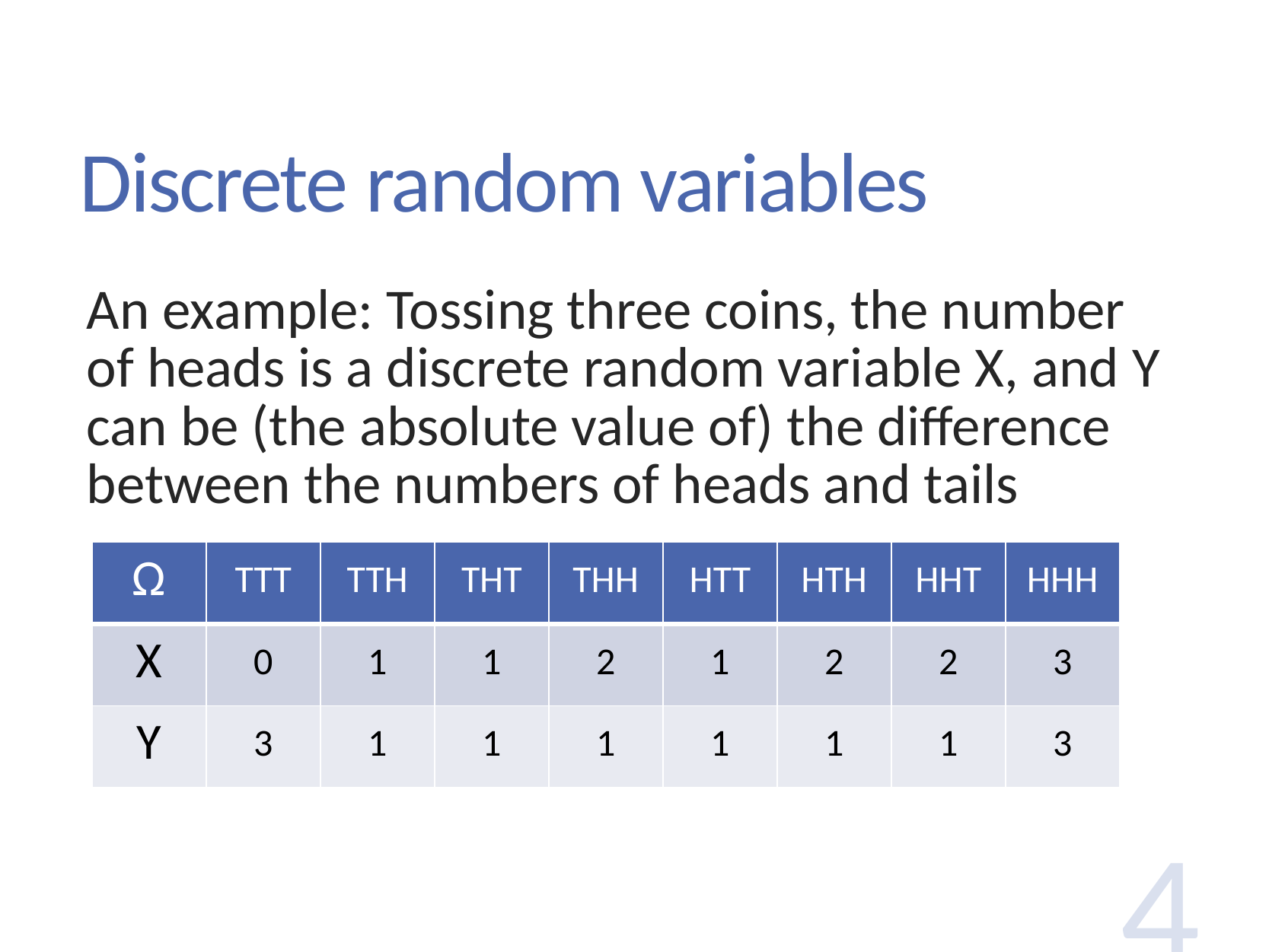

# Discrete random variables
An example: Tossing three coins, the number of heads is a discrete random variable X, and Y can be (the absolute value of) the difference between the numbers of heads and tails

| Ω | TTT | TTH | THT | THH | HTT | HTH | HHT | HHH |
| --- | --- | --- | --- | --- | --- | --- | --- | --- |
| X | 0 | 1 | 1 | 2 | 1 | 2 | 2 | 3 |
| Y | 3 | 1 | 1 | 1 | 1 | 1 | 1 | 3 |
4